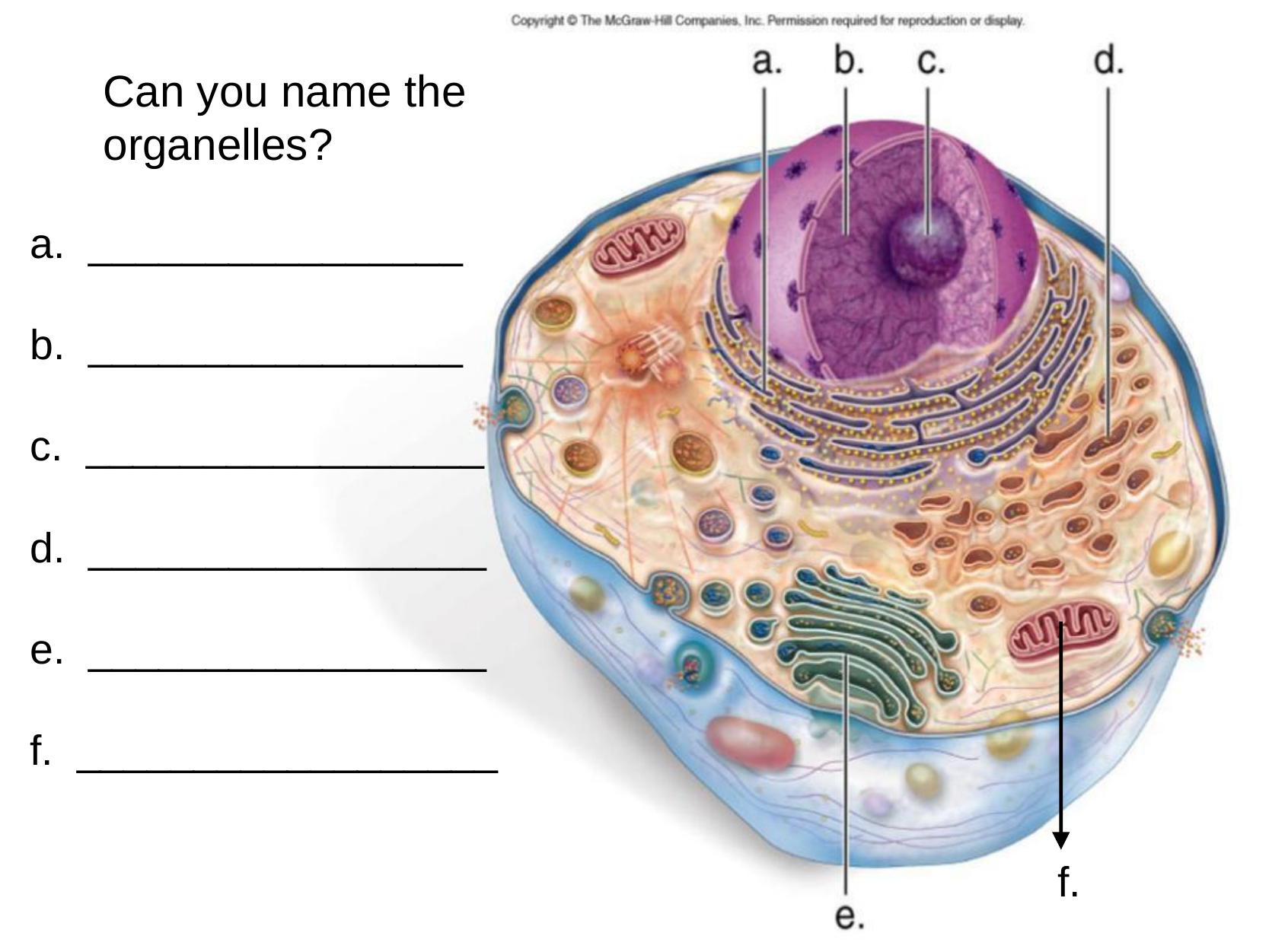

Can you name the organelles?
a.  ________________

b.  ________________

c.  _________________

d.  _________________

e.  _________________

f.  __________________

f.